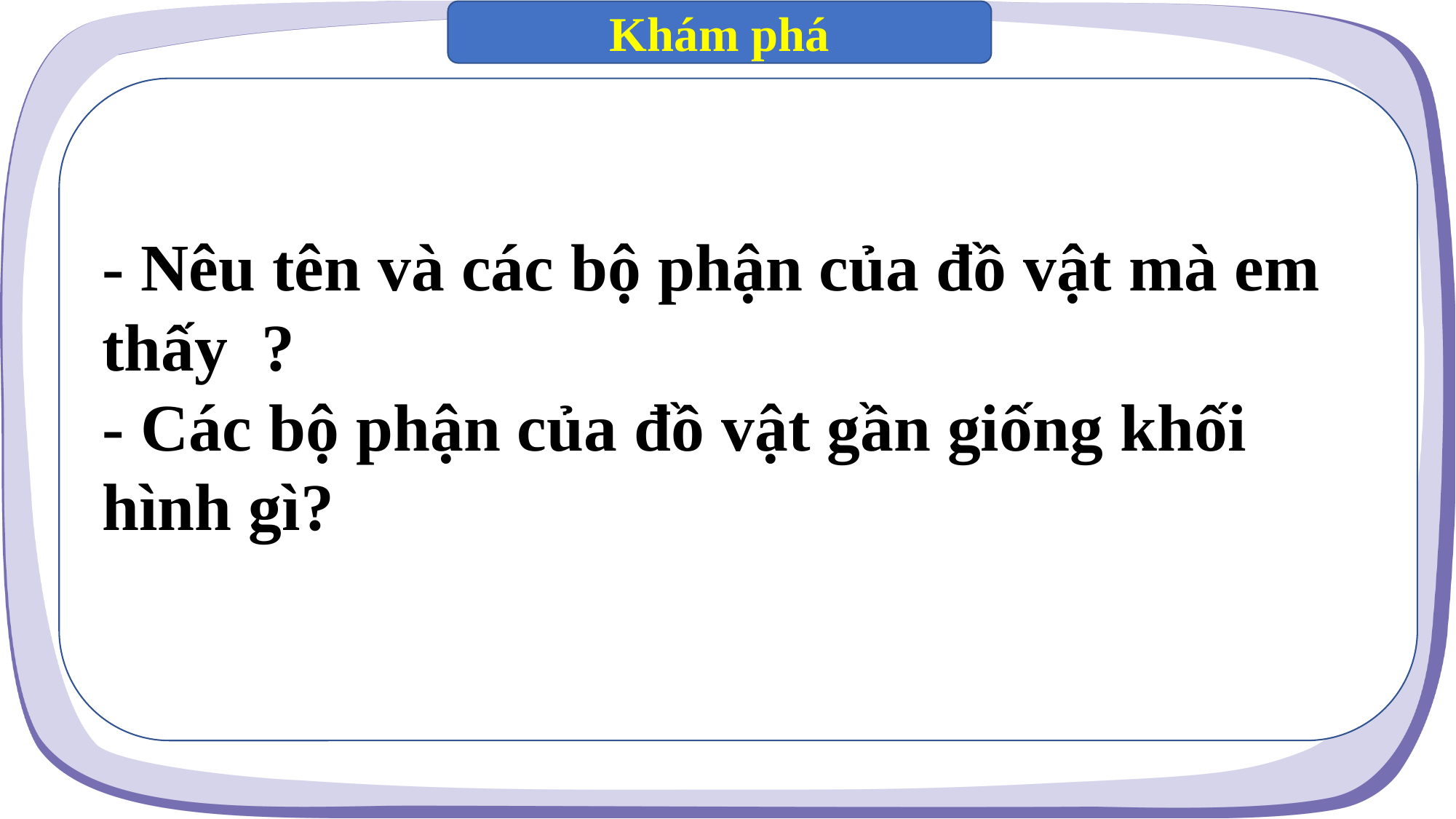

Khám phá
- Nêu tên và các bộ phận của đồ vật mà em thấy  ?
- Các bộ phận của đồ vật gần giống khối hình gì?